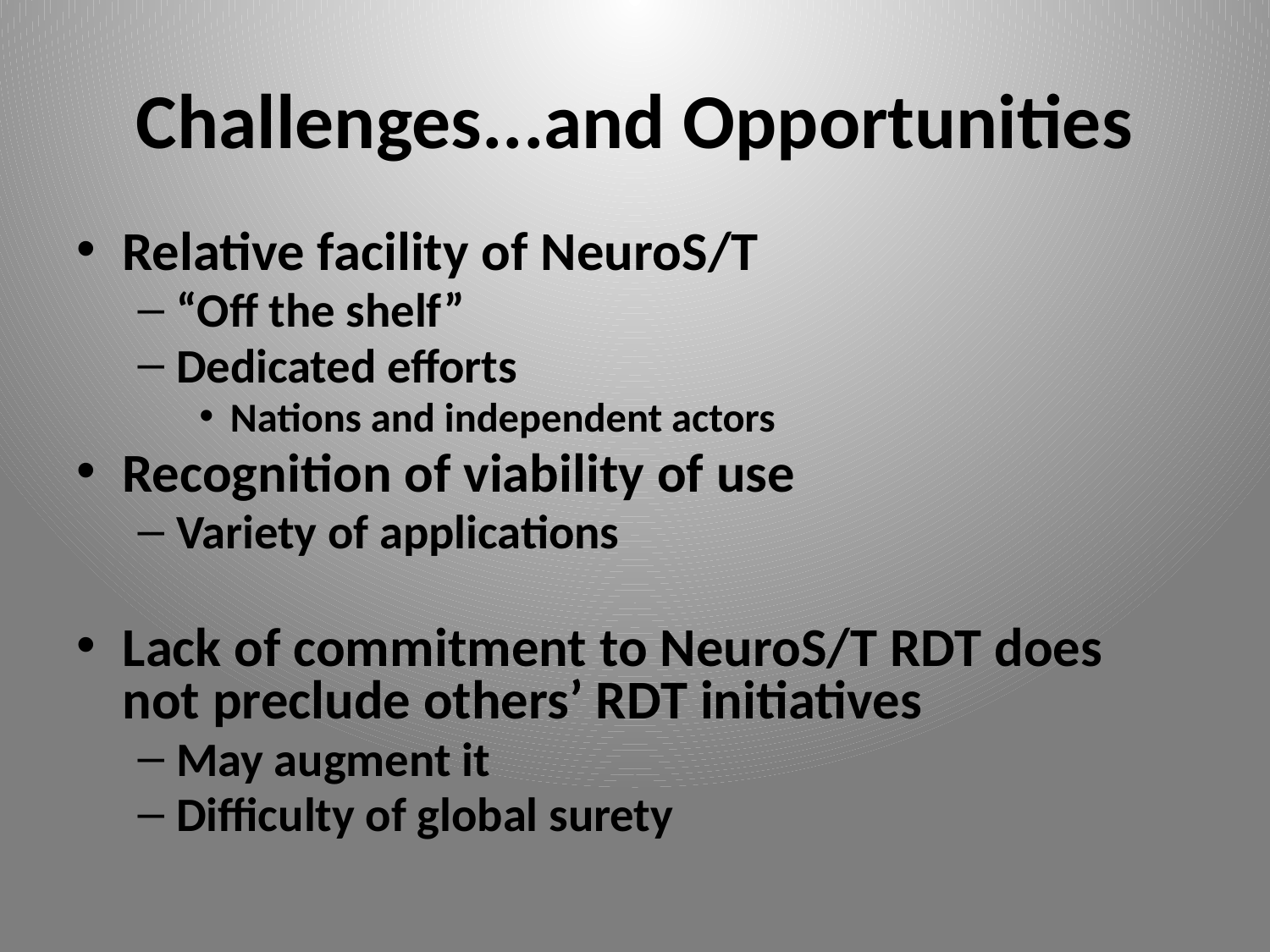

# Challenges...and Opportunities
Relative facility of NeuroS/T
“Off the shelf”
Dedicated efforts
Nations and independent actors
Recognition of viability of use
Variety of applications

Lack of commitment to NeuroS/T RDT does not preclude others’ RDT initiatives
May augment it
Difficulty of global surety